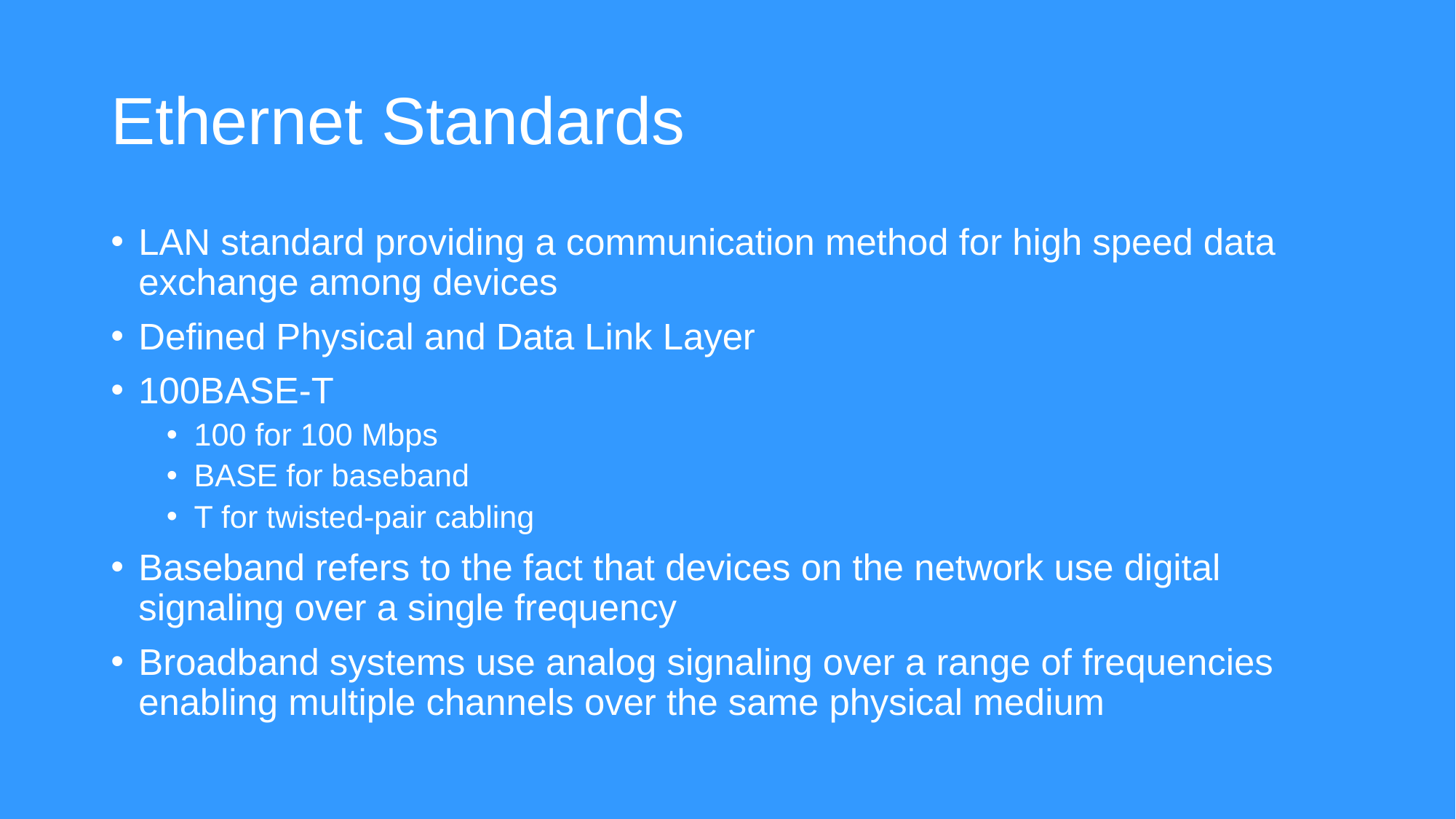

# Ethernet Standards
LAN standard providing a communication method for high speed data exchange among devices
Defined Physical and Data Link Layer
100BASE-T
100 for 100 Mbps
BASE for baseband
T for twisted-pair cabling
Baseband refers to the fact that devices on the network use digital signaling over a single frequency
Broadband systems use analog signaling over a range of frequencies enabling multiple channels over the same physical medium